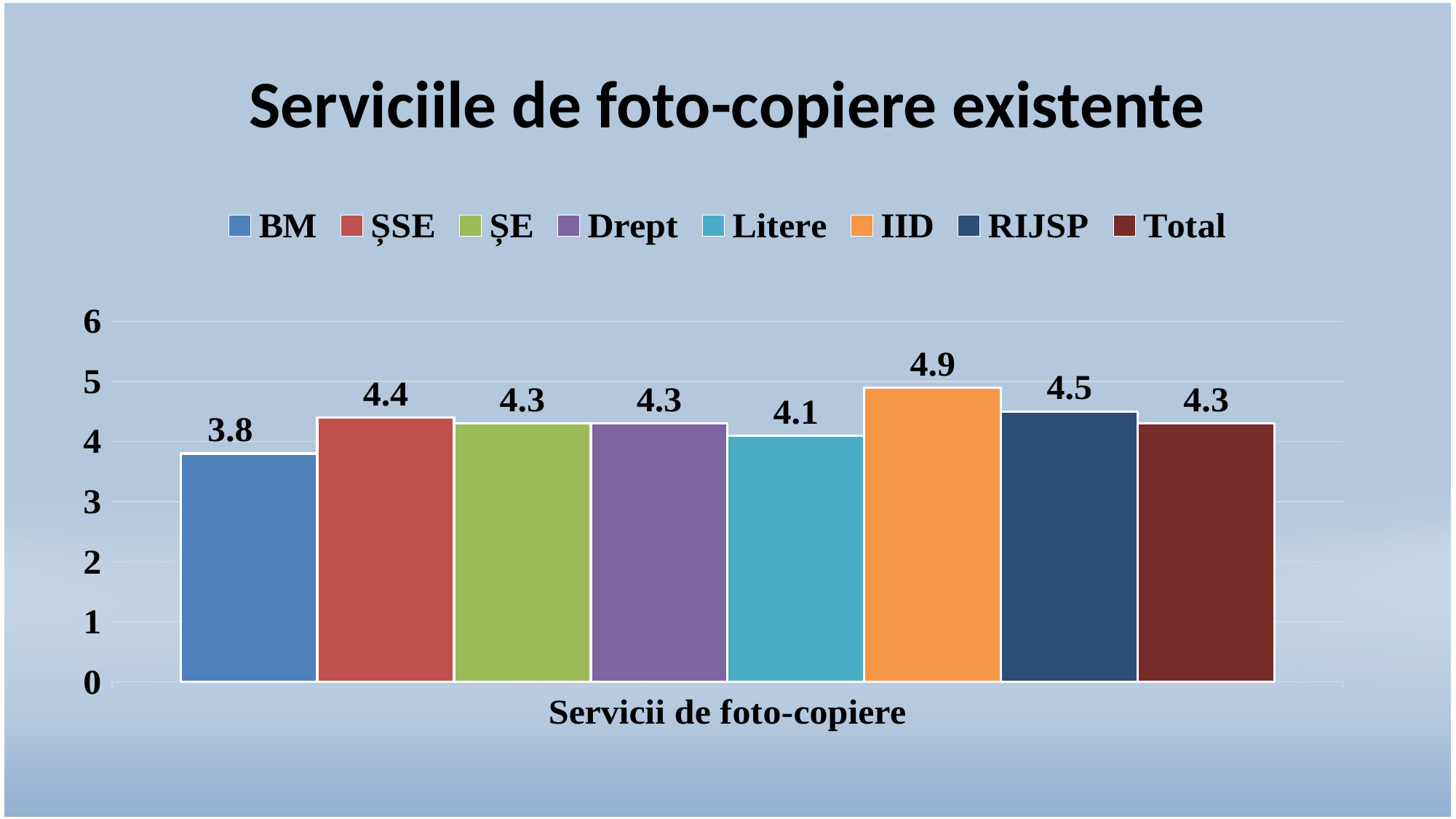

# Serviciile de foto-copiere existente

### Chart

| Category | BM | ȘSE | ȘE | Drept | Litere | IID | RIJSP | Total |
|---|---|---|---|---|---|---|---|---|
| Servicii de foto-copiere | 3.8 | 4.4 | 4.3 | 4.3 | 4.1 | 4.9 | 4.5 | 4.3 |